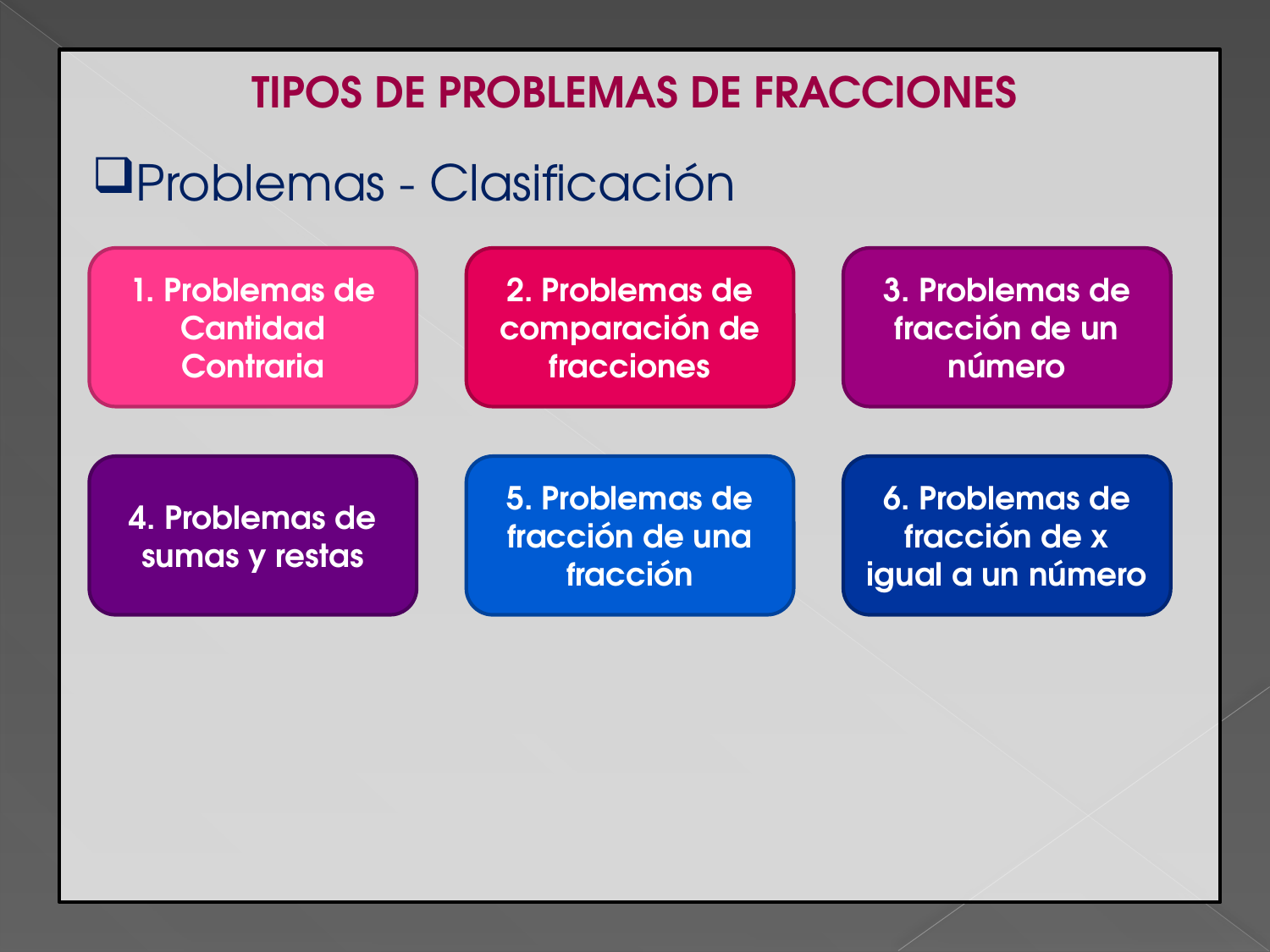

TIPOS DE PROBLEMAS DE FRACCIONES
Problemas - Clasificación
1. Problemas de Cantidad Contraria
2. Problemas de comparación de fracciones
3. Problemas de fracción de un número
4. Problemas de sumas y restas
5. Problemas de fracción de una fracción
6. Problemas de fracción de x igual a un número